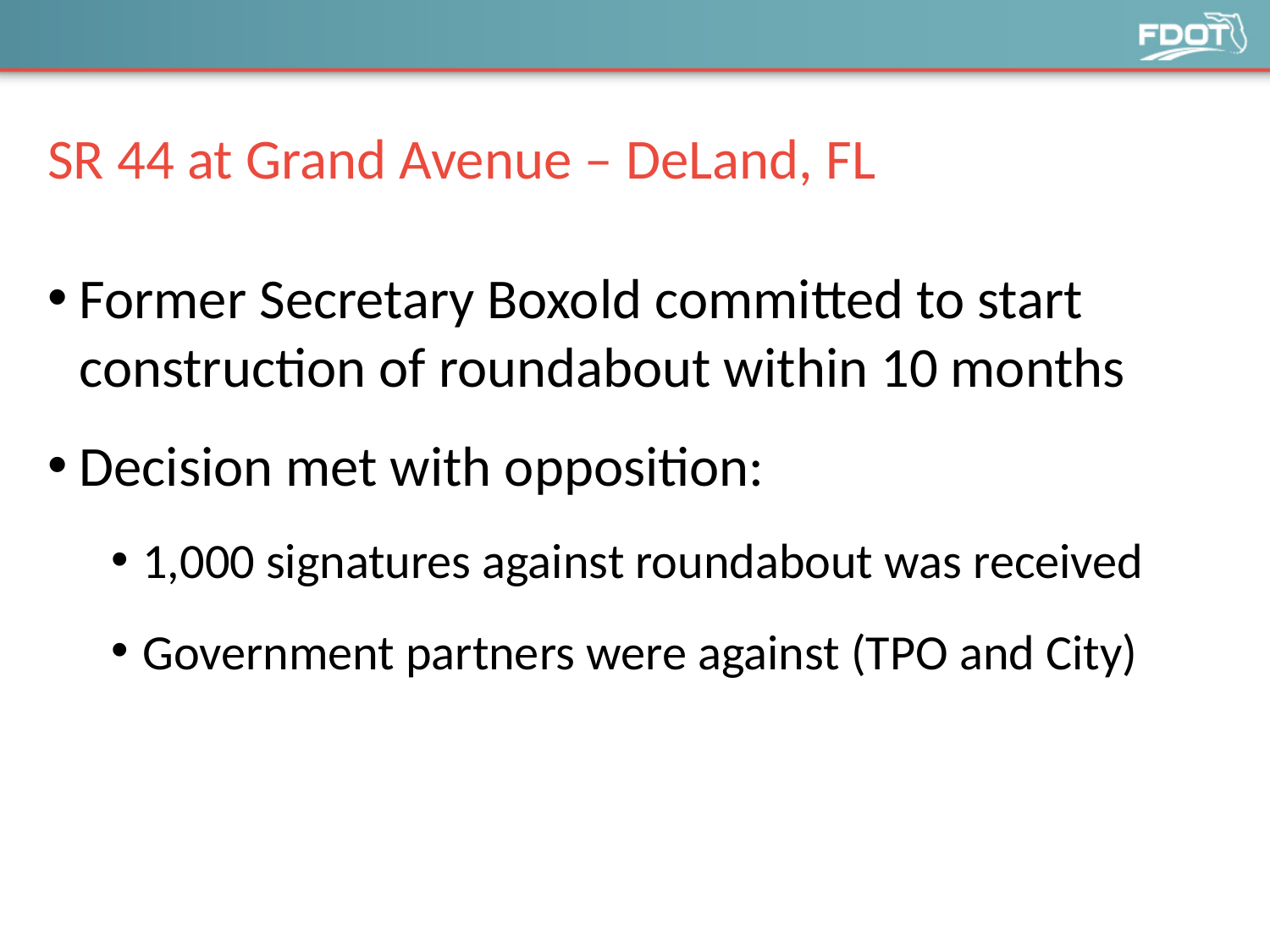

# SR 44 at Grand Avenue – DeLand, FL
Former Secretary Boxold committed to start construction of roundabout within 10 months
Decision met with opposition:
1,000 signatures against roundabout was received
Government partners were against (TPO and City)